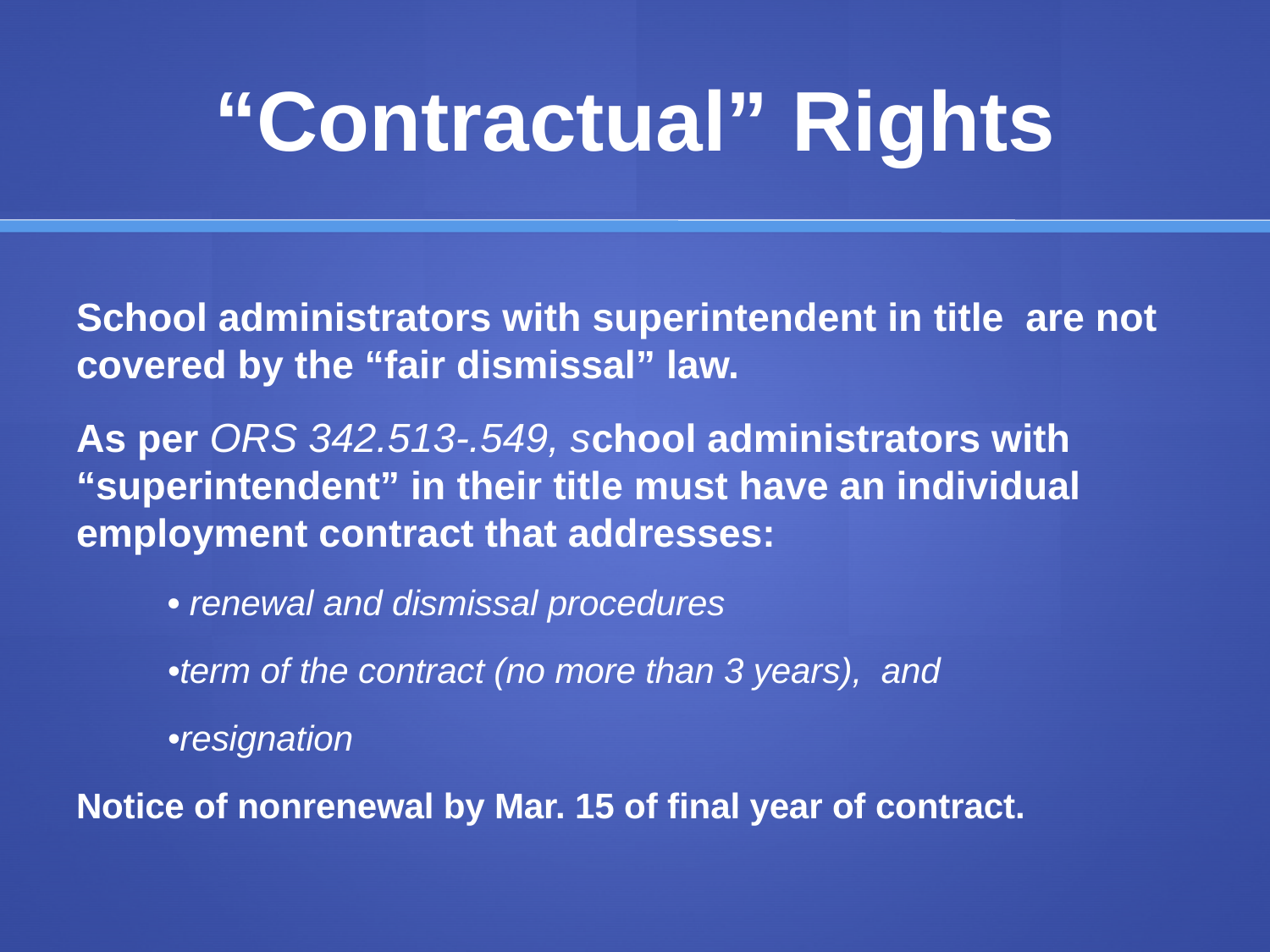

# “Contractual” Rights
School administrators with superintendent in title  are not covered by the “fair dismissal” law.
As per ORS 342.513-.549, school administrators with “superintendent” in their title must have an individual employment contract that addresses:
	• renewal and dismissal procedures
	•term of the contract (no more than 3 years),  and
 	•resignation
Notice of nonrenewal by Mar. 15 of final year of contract.